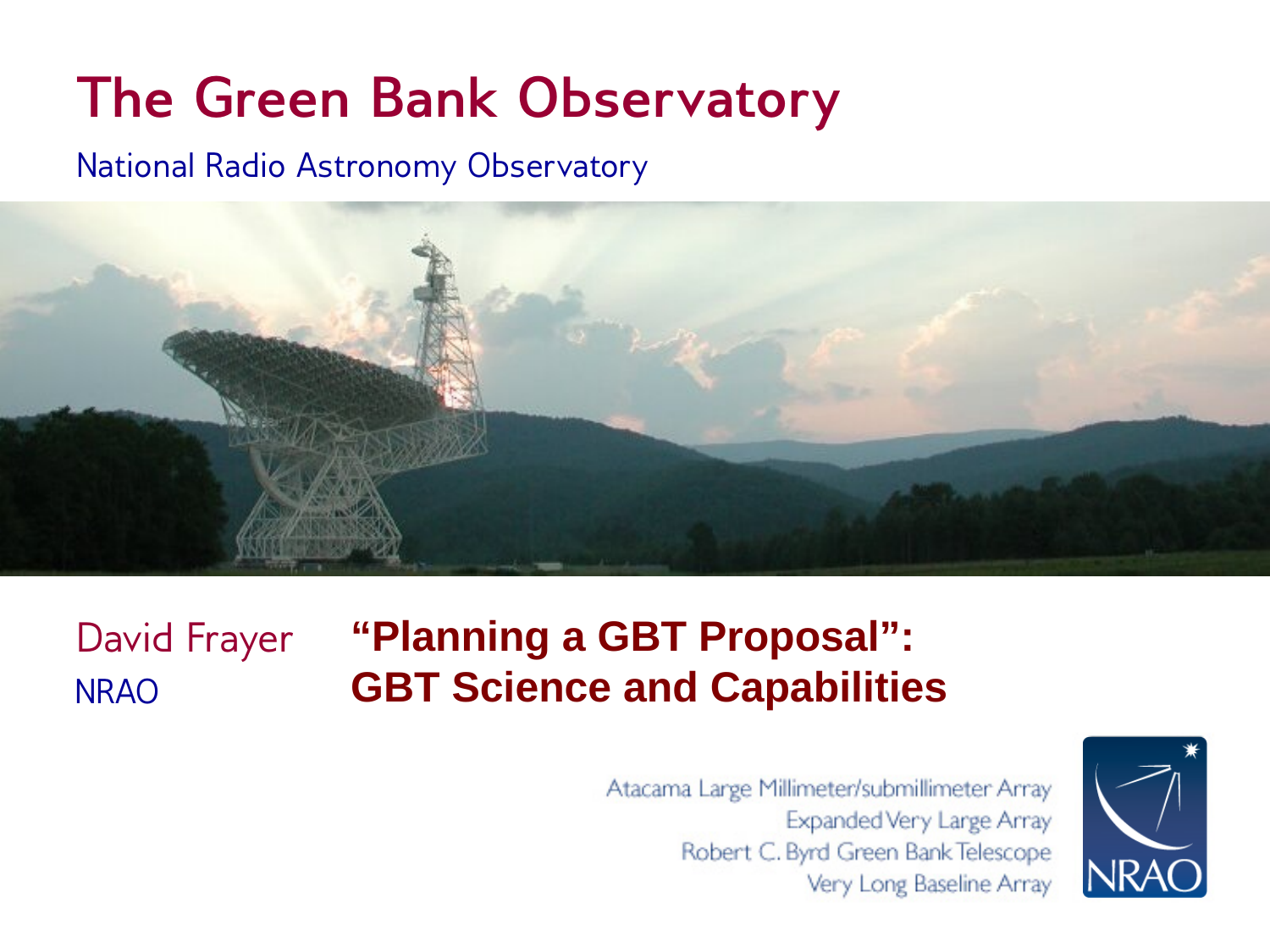

# The Green Bank Observatory
National Radio Astronomy Observatory
David Frayer
“Planning a GBT Proposal”:
GBT Science and Capabilities
NRAO